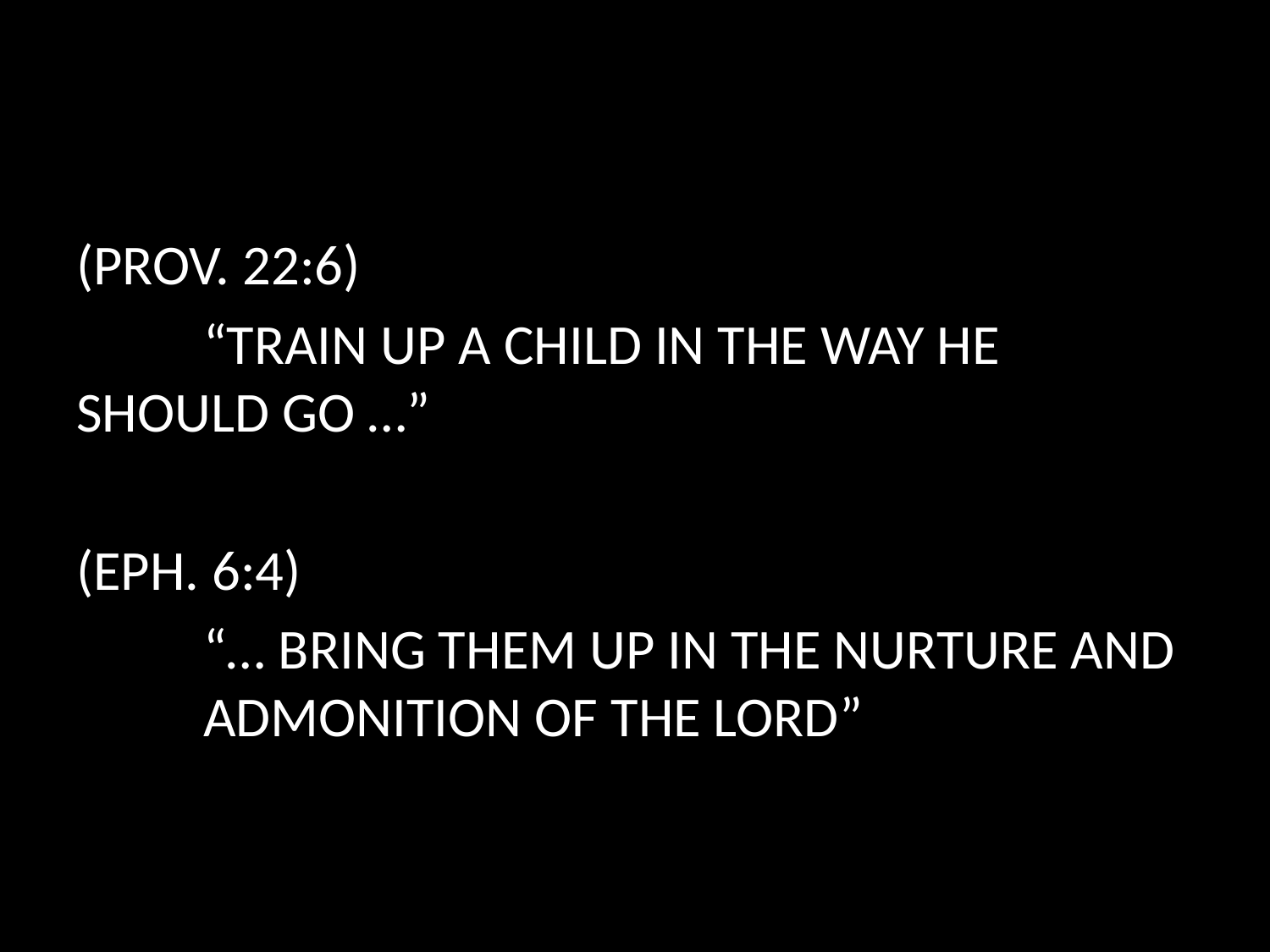

#
(PROV. 22:6)
	“TRAIN UP A CHILD IN THE WAY HE 	SHOULD GO …”

(EPH. 6:4)
	“… BRING THEM UP IN THE NURTURE AND 	ADMONITION OF THE LORD”